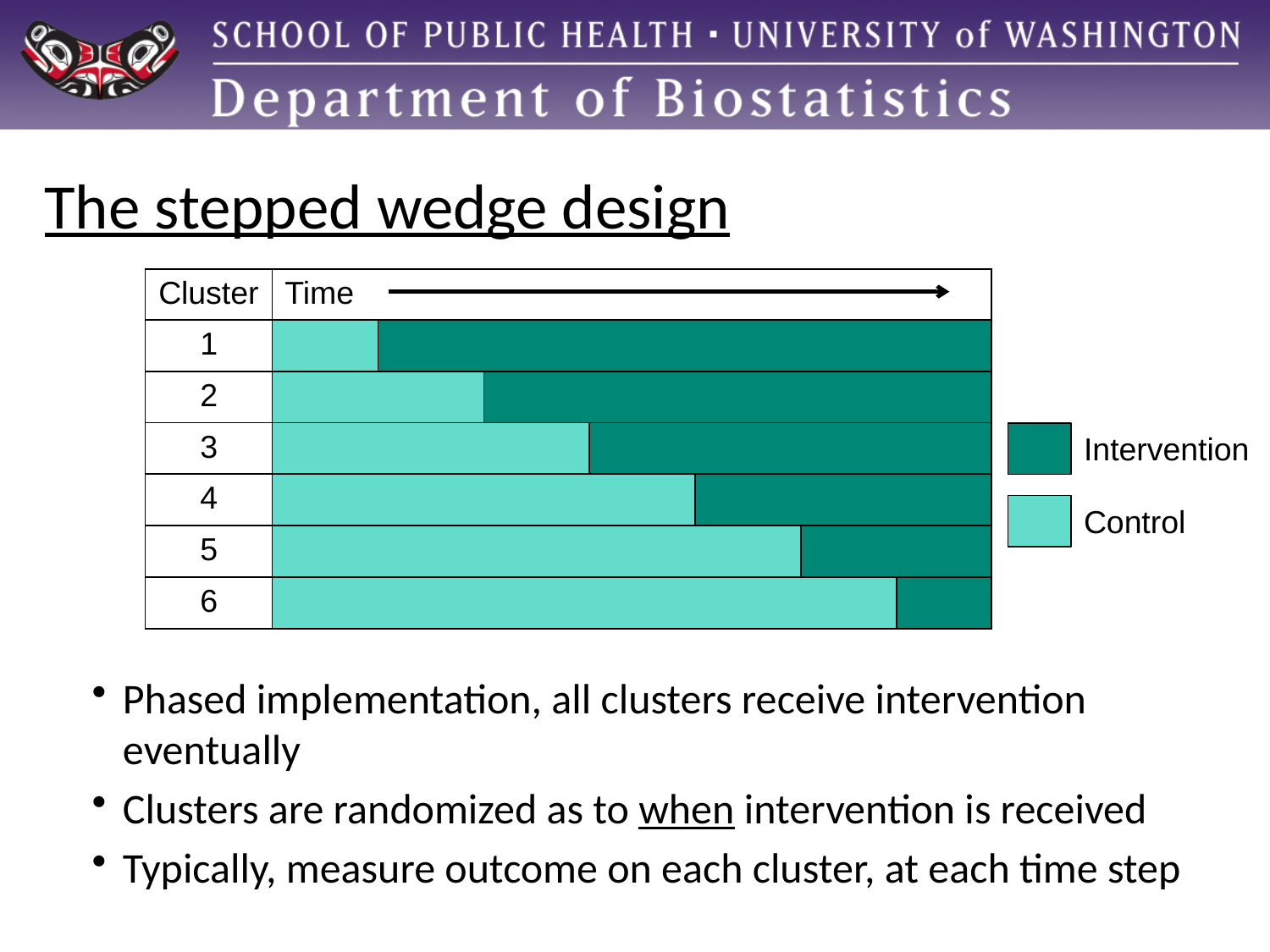

The stepped wedge design
| Cluster | Time |  |  |  |  |  |  |
| --- | --- | --- | --- | --- | --- | --- | --- |
| 1 |  |  |  |  |  |  |  |
| 2 |  |  |  |  |  |  |  |
| 3 |  |  |  |  |  |  |  |
| 4 |  |  |  |  |  |  |  |
| 5 |  |  |  |  |  |  |  |
| 6 |  |  |  |  |  |  |  |

Intervention
Control

Phased implementation, all clusters receive intervention eventually
Clusters are randomized as to when intervention is received
Typically, measure outcome on each cluster, at each time step